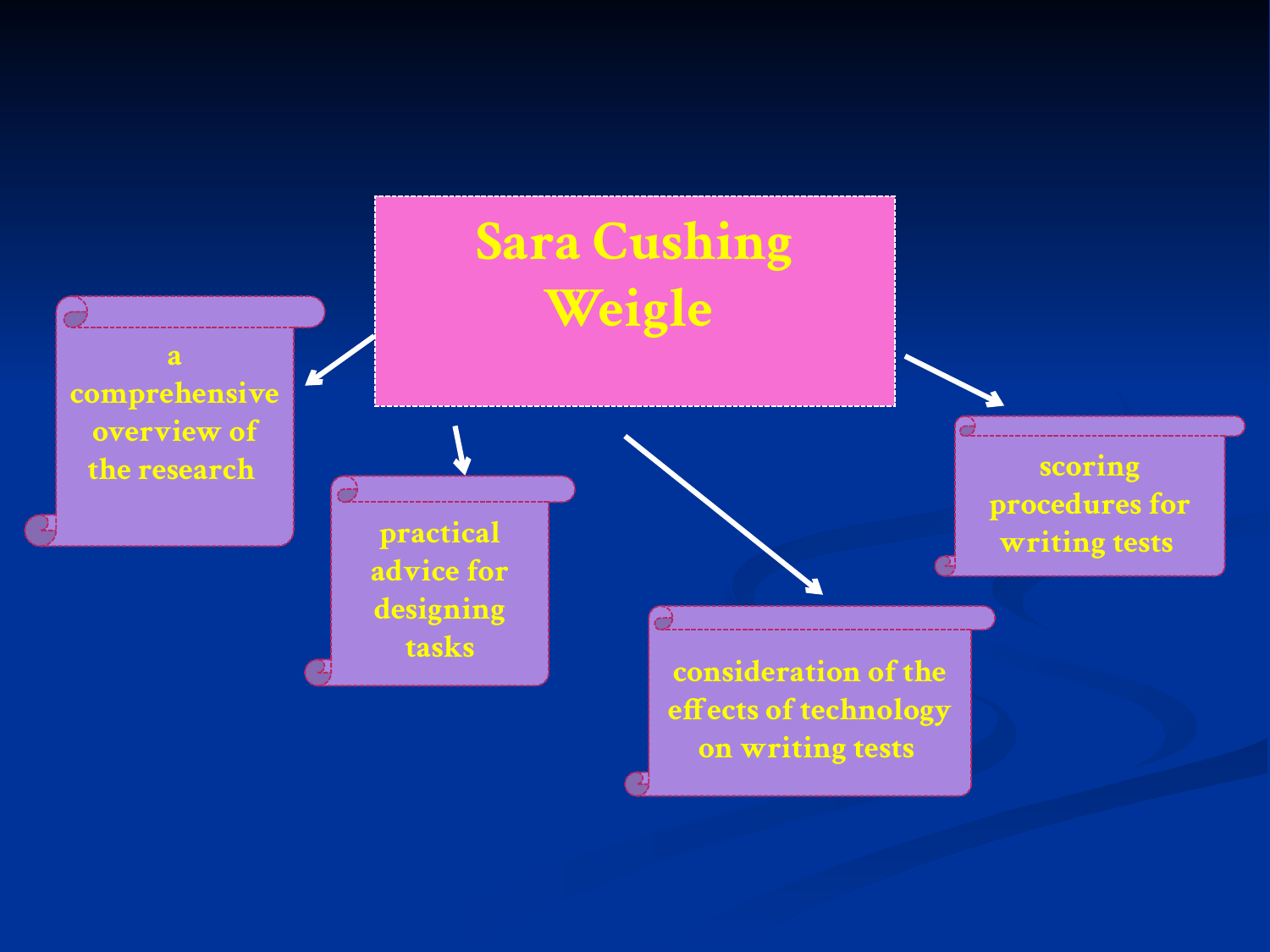

Sara Cushing Weigle
a comprehensive overview of the research

scoring procedures for writing tests

practical advice for designing tasks

consideration of the effects of technology on writing tests